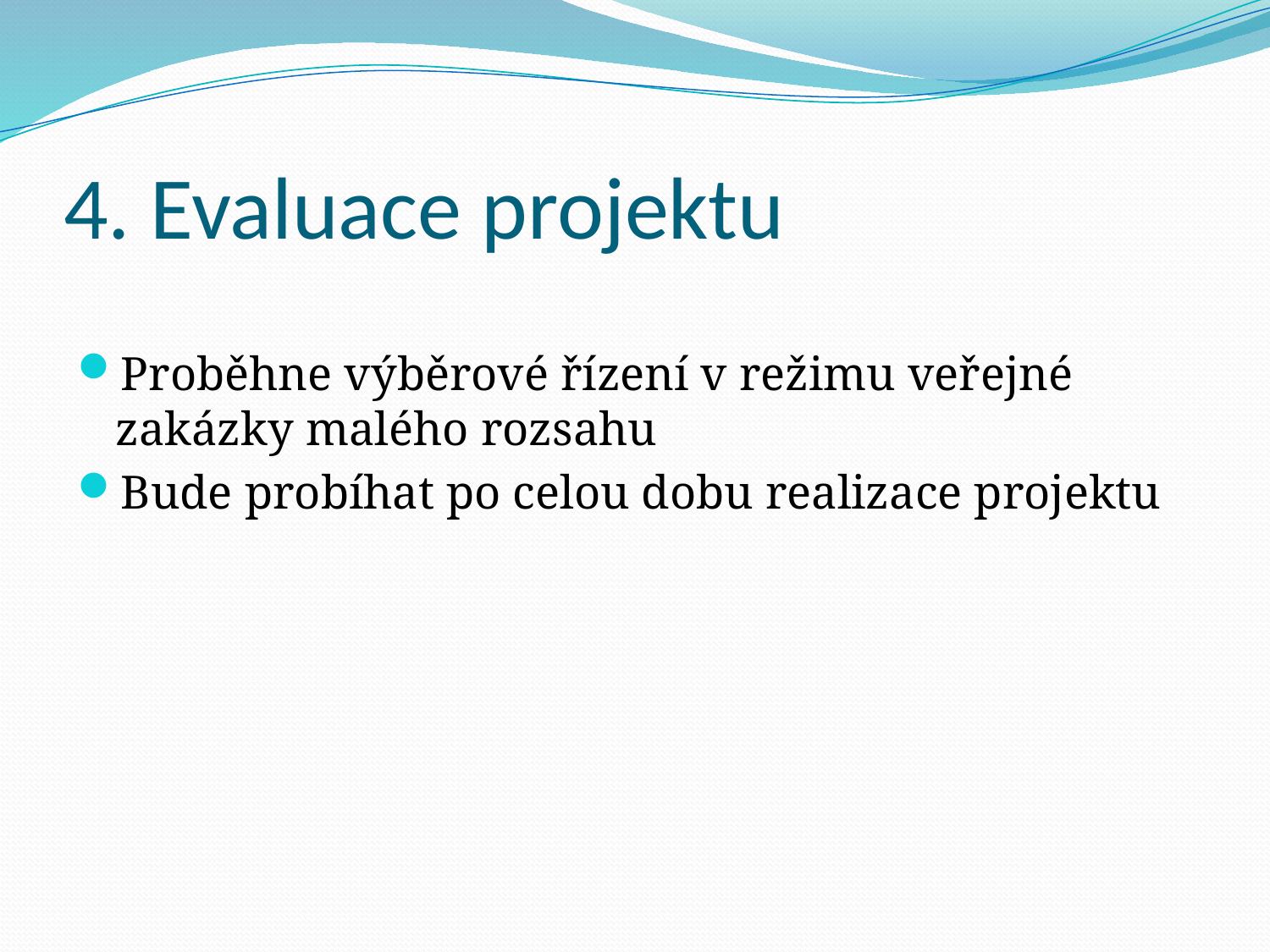

# 4. Evaluace projektu
Proběhne výběrové řízení v režimu veřejné zakázky malého rozsahu
Bude probíhat po celou dobu realizace projektu